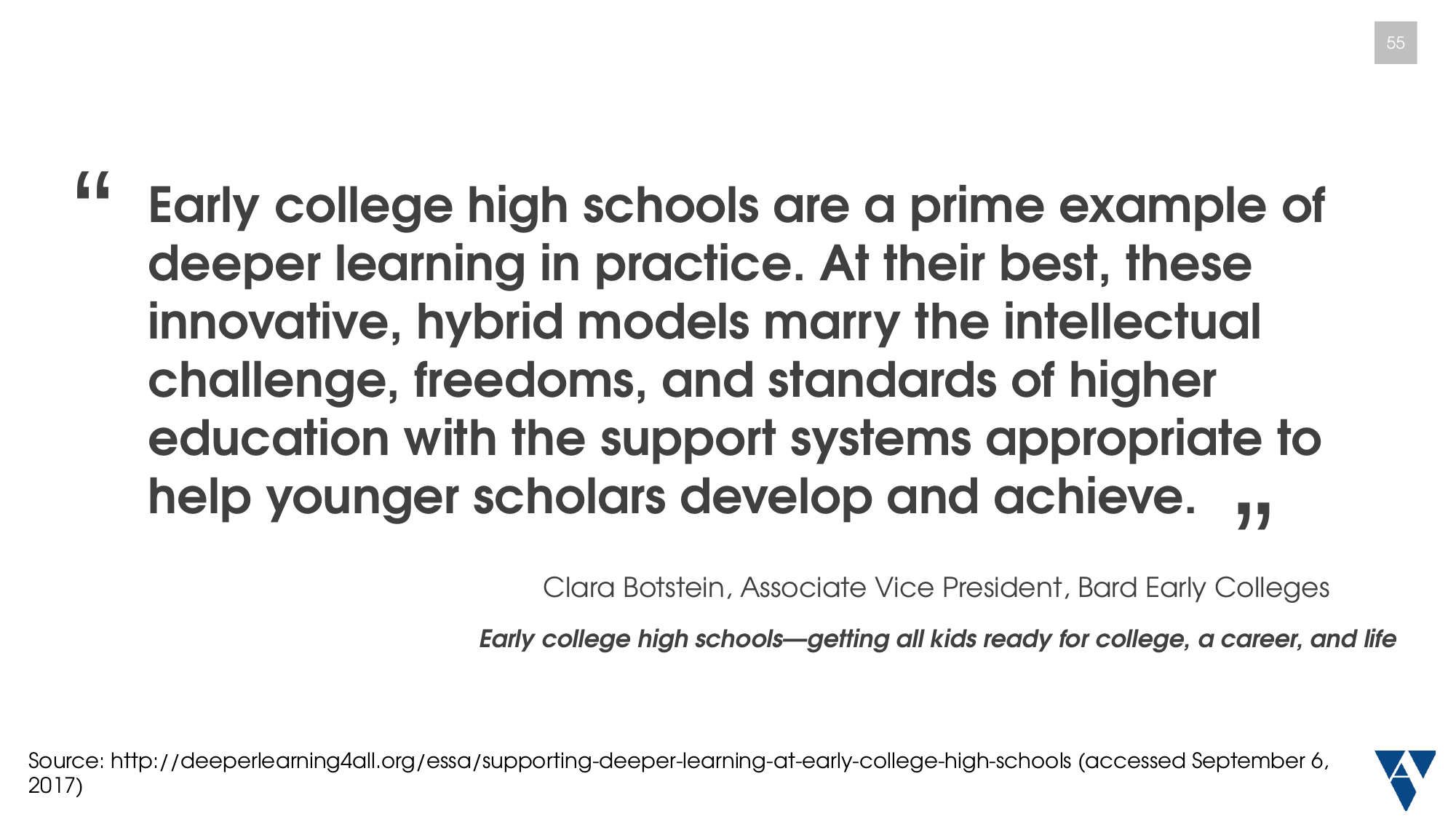

“
Early college high schools are a prime example of deeper learning in practice. At their best, these innovative, hybrid models marry the intellectual challenge, freedoms, and standards of higher education with the support systems appropriate to help younger scholars develop and achieve.
”
Clara Botstein, Associate Vice President, Bard Early Colleges
Early college high schools—getting all kids ready for college, a career, and life
Source: http://deeperlearning4all.org/essa/supporting-deeper-learning-at-early-college-high-schools (accessed September 6, 2017)